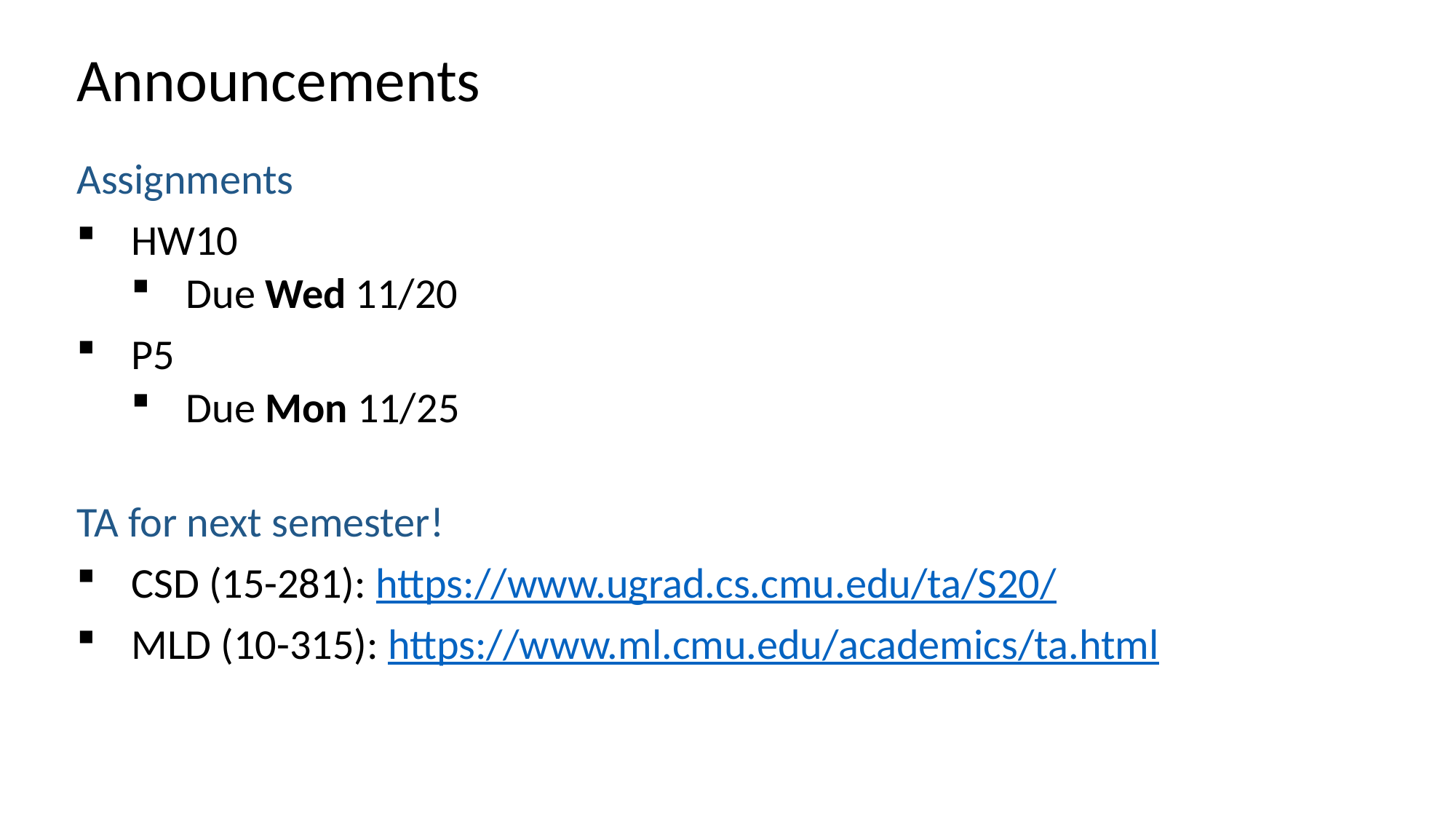

# Announcements
Assignments
HW10
Due Wed 11/20
P5
Due Mon 11/25

TA for next semester!
CSD (15-281): https://www.ugrad.cs.cmu.edu/ta/S20/
MLD (10-315): https://www.ml.cmu.edu/academics/ta.html